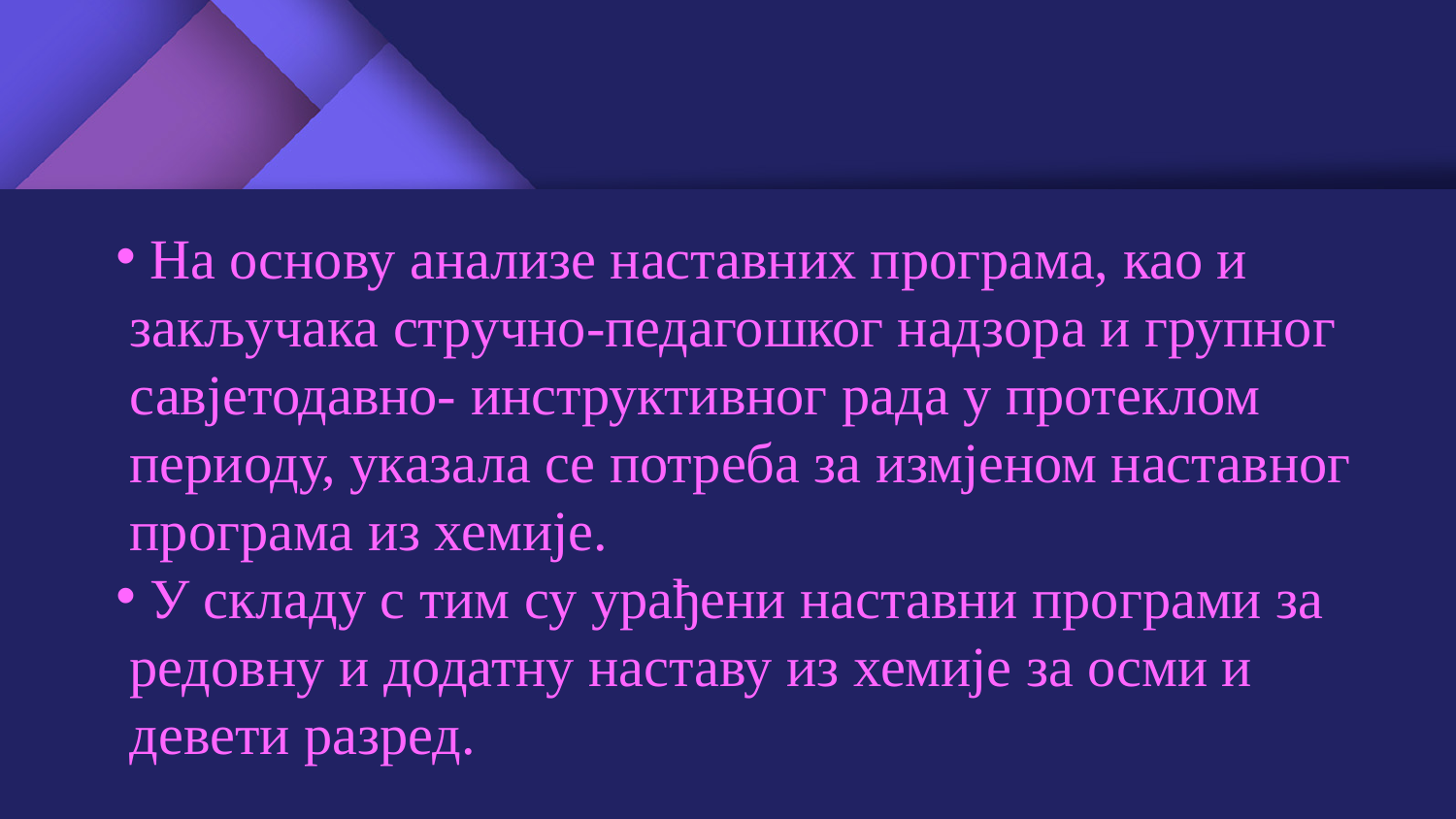

На основу анализе наставних програма, као и
 закључака стручно-педагошког надзора и групног
 савјетодавно- инструктивног рада у протеклом
 периоду, указала се потреба за измјеном наставног
 програма из хемије.
 У складу с тим су урађени наставни програми за
 редовну и додатну наставу из хемије за осми и
 девети разред.